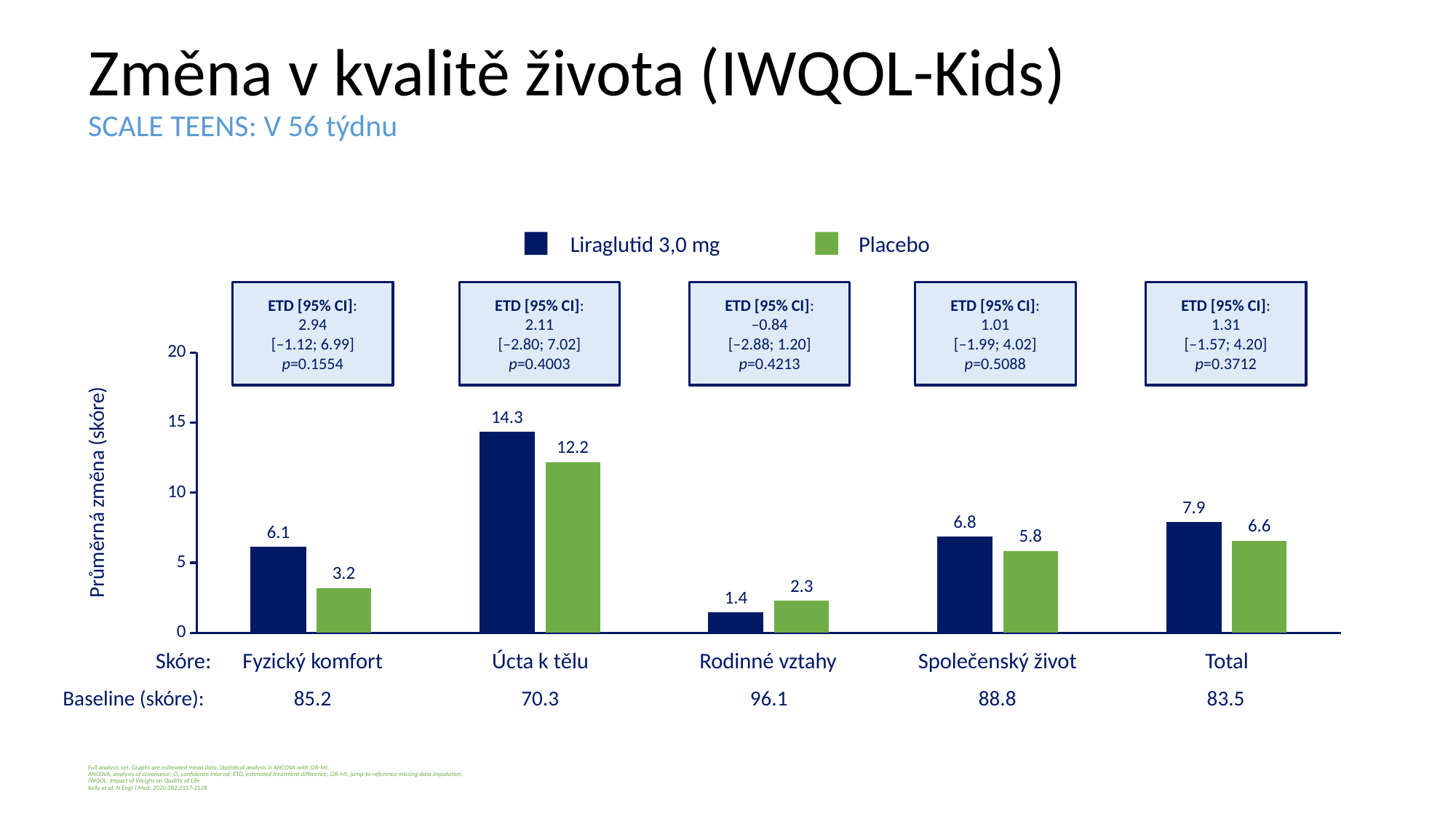

# Změna v kvalitě života (IWQOL-Kids) SCALE TEENS: V 56 týdnu

### Chart

| Category | Series 1 | Series 2 |
|---|---|---|
|  | 6.13 | 3.19 |
|  | 14.3 | 12.19 |
|  | 1.44 | 2.27 |
|  | 6.84 | 5.82 |
|  | 7.88 | 6.57 |
Liraglutid 3,0 mg
Placebo

ETD [95% CI]:
2.94
[–1.12; 6.99]
p=0.1554
ETD [95% CI]:
2.11
[–2.80; 7.02]
p=0.4003
ETD [95% CI]:
–0.84
[–2.88; 1.20]
p=0.4213
ETD [95% CI]:
1.01
[–1.99; 4.02]
p=0.5088
ETD [95% CI]:
1.31
[–1.57; 4.20]
p=0.3712
Průměrná změna (skóre)
Skóre:
Fyzický komfort
Úcta k tělu
Rodinné vztahy
Společenský život
Total
Baseline (skóre):
85.2
70.3
96.1
88.8
83.5
Full analysis set. Graphs are estimated mean data. Statistical analysis is ANCOVA with J2R-MI.
ANCOVA, analysis of covariance; CI, confidence interval; ETD, estimated treatment difference; J2R-MI, jump-to-reference missing data imputation;
IWQOL, Impact of Weight on Quality of Life
Kelly et al. N Engl J Med. 2020;382:2117-2128